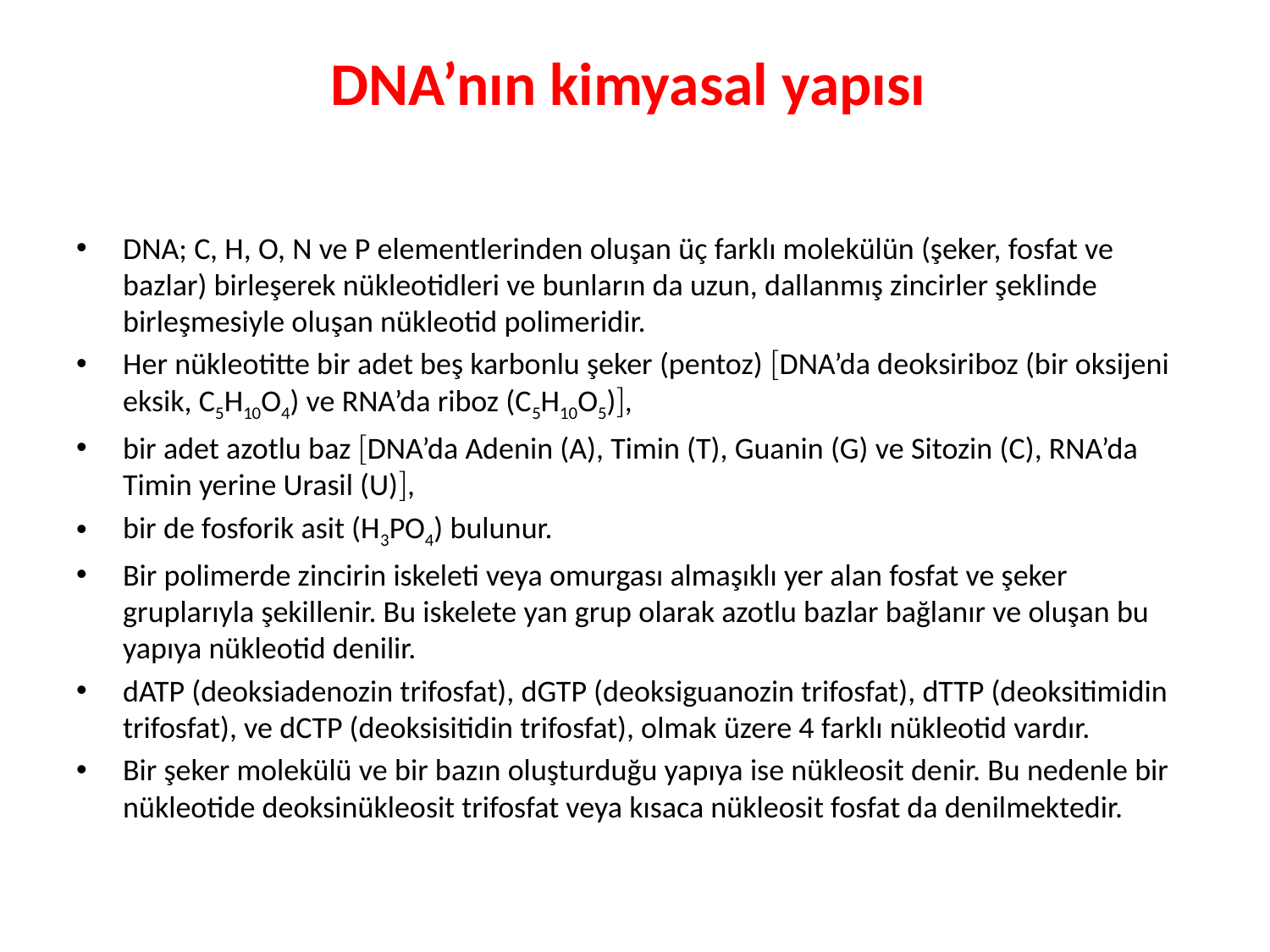

# DNA’nın kimyasal yapısı
DNA; C, H, O, N ve P elementlerinden oluşan üç farklı molekülün (şeker, fosfat ve bazlar) birleşerek nükleotidleri ve bunların da uzun, dallanmış zincirler şeklinde birleşmesiyle oluşan nükleotid polimeridir.
Her nükleotitte bir adet beş karbonlu şeker (pentoz) [DNA’da deoksiriboz (bir oksijeni eksik, C5H10O4) ve RNA’da riboz (C5H10O5)],
bir adet azotlu baz [DNA’da Adenin (A), Timin (T), Guanin (G) ve Sitozin (C), RNA’da Timin yerine Urasil (U)],
bir de fosforik asit (H3PO4) bulunur.
Bir polimerde zincirin iskeleti veya omurgası almaşıklı yer alan fosfat ve şeker gruplarıyla şekillenir. Bu iskelete yan grup olarak azotlu bazlar bağlanır ve oluşan bu yapıya nükleotid denilir.
dATP (deoksiadenozin trifosfat), dGTP (deoksiguanozin trifosfat), dTTP (deoksitimidin trifosfat), ve dCTP (deoksisitidin trifosfat), olmak üzere 4 farklı nükleotid vardır.
Bir şeker molekülü ve bir bazın oluşturduğu yapıya ise nükleosit denir. Bu nedenle bir nükleotide deoksinükleosit trifosfat veya kısaca nükleosit fosfat da denilmektedir.